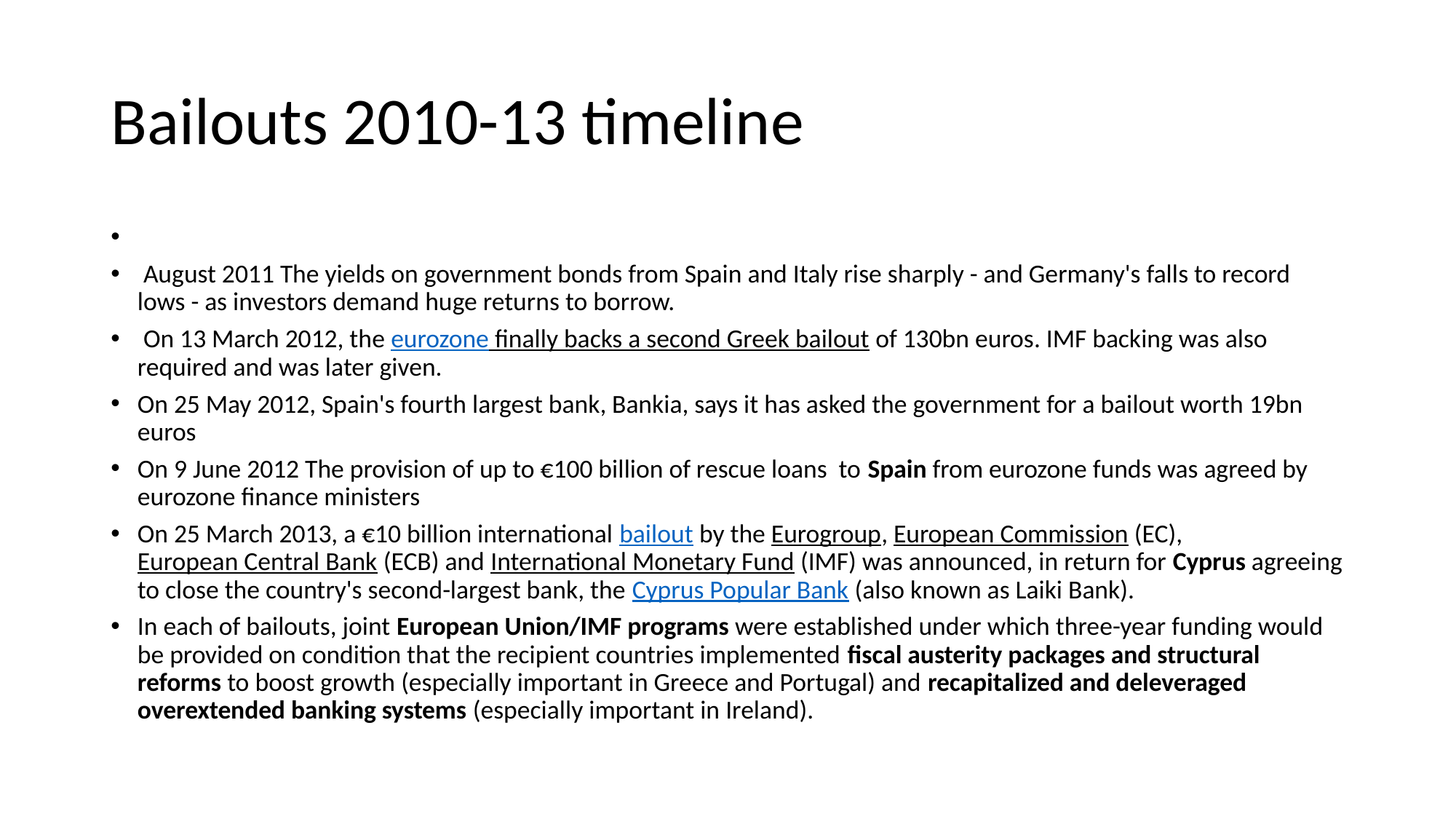

# Bailouts 2010-13 timeline

 August 2011 The yields on government bonds from Spain and Italy rise sharply - and Germany's falls to record lows - as investors demand huge returns to borrow.
 On 13 March 2012, the eurozone finally backs a second Greek bailout of 130bn euros. IMF backing was also required and was later given.
On 25 May 2012, Spain's fourth largest bank, Bankia, says it has asked the government for a bailout worth 19bn euros
On 9 June 2012 The provision of up to €100 billion of rescue loans  to Spain from eurozone funds was agreed by eurozone finance ministers
On 25 March 2013, a €10 billion international bailout by the Eurogroup, European Commission (EC), European Central Bank (ECB) and International Monetary Fund (IMF) was announced, in return for Cyprus agreeing to close the country's second-largest bank, the Cyprus Popular Bank (also known as Laiki Bank).
In each of bailouts, joint European Union/IMF programs were established under which three-year funding would be provided on condition that the recipient countries implemented fiscal austerity packages and structural reforms to boost growth (especially important in Greece and Portugal) and recapitalized and deleveraged overextended banking systems (especially important in Ireland).